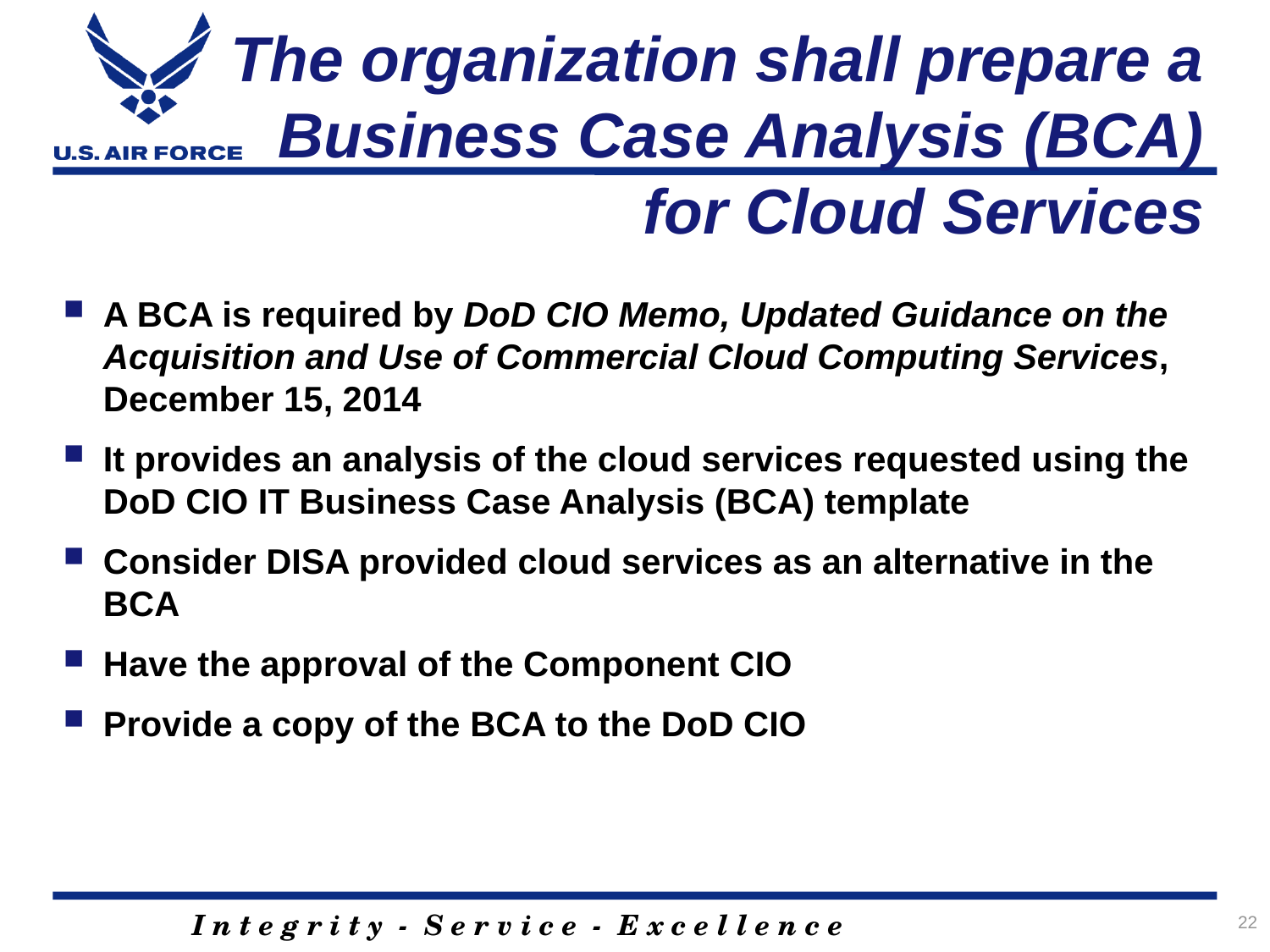

# The organization shall prepare a Business Case Analysis (BCA) for Cloud Services
A BCA is required by DoD CIO Memo, Updated Guidance on the Acquisition and Use of Commercial Cloud Computing Services, December 15, 2014
It provides an analysis of the cloud services requested using the DoD CIO IT Business Case Analysis (BCA) template
Consider DISA provided cloud services as an alternative in the BCA
Have the approval of the Component CIO
Provide a copy of the BCA to the DoD CIO

22